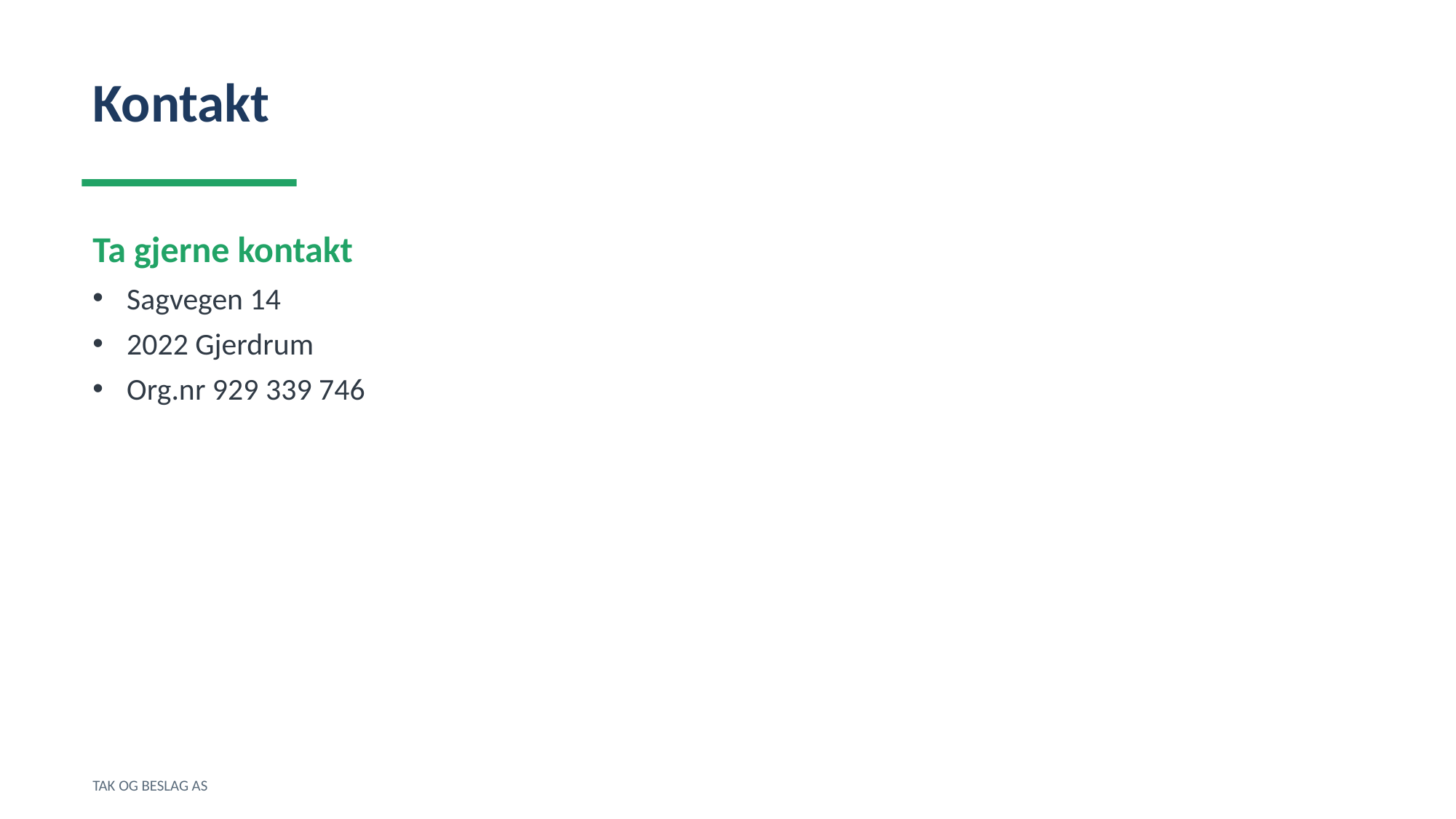

Kontakt

Ta gjerne kontakt
Sagvegen 14
2022 Gjerdrum
Org.nr 929 339 746
TAK OG BESLAG AS